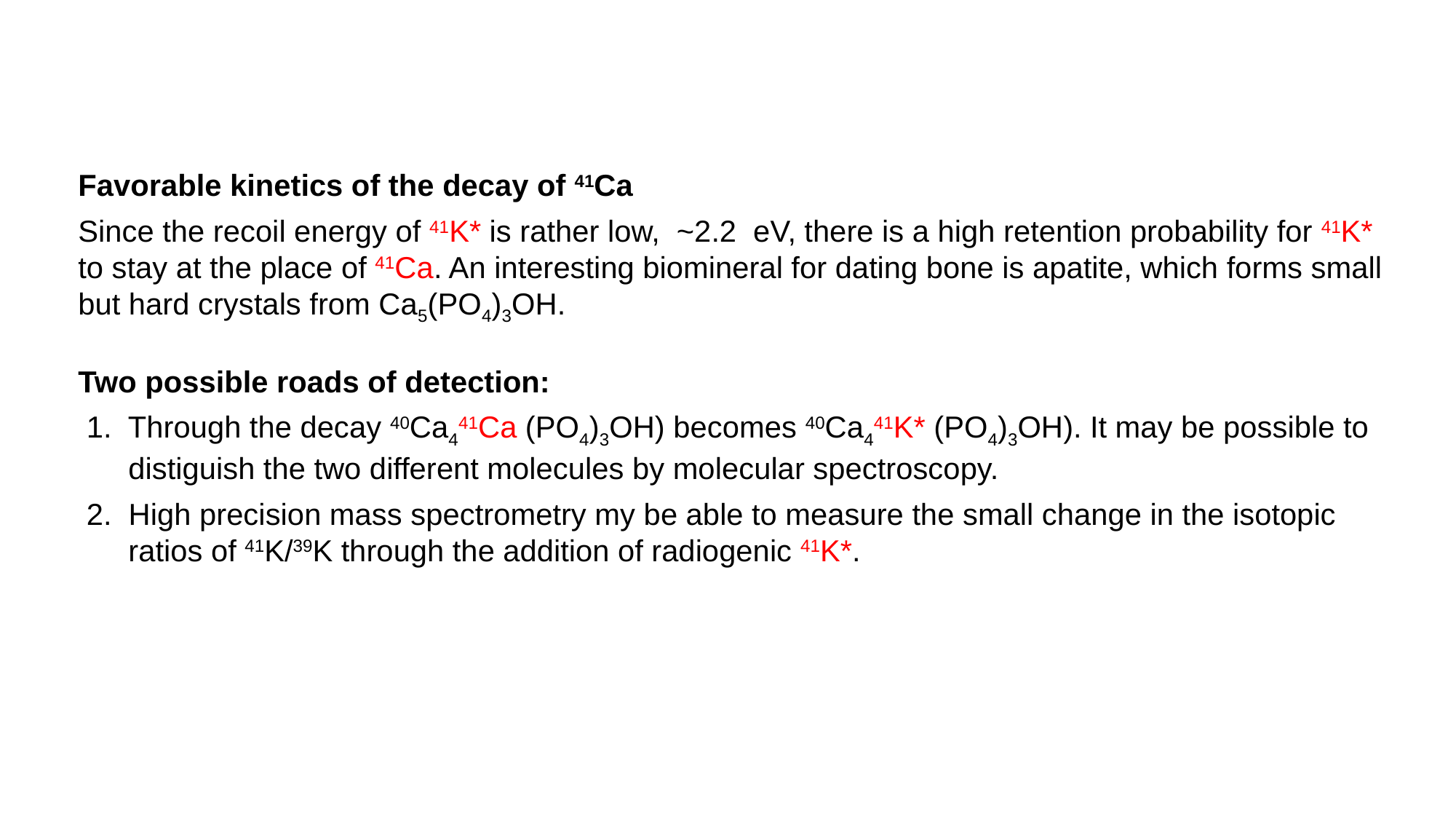

Favorable kinetics of the decay of 41Ca
Since the recoil energy of 41K* is rather low,  ~2.2  eV, there is a high retention probability for 41K* to stay at the place of 41Ca. An interesting biomineral for dating bone is apatite, which forms small but hard crystals from Ca5(PO4)3OH.

Two possible roads of detection:
 1.  Through the decay 40Ca441Ca (PO4)3OH) becomes 40Ca441K* (PO4)3OH). It may be possible to
      distiguish the two different molecules by molecular spectroscopy.
 2.  High precision mass spectrometry my be able to measure the small change in the isotopic
      ratios of 41K/39K through the addition of radiogenic 41K*.